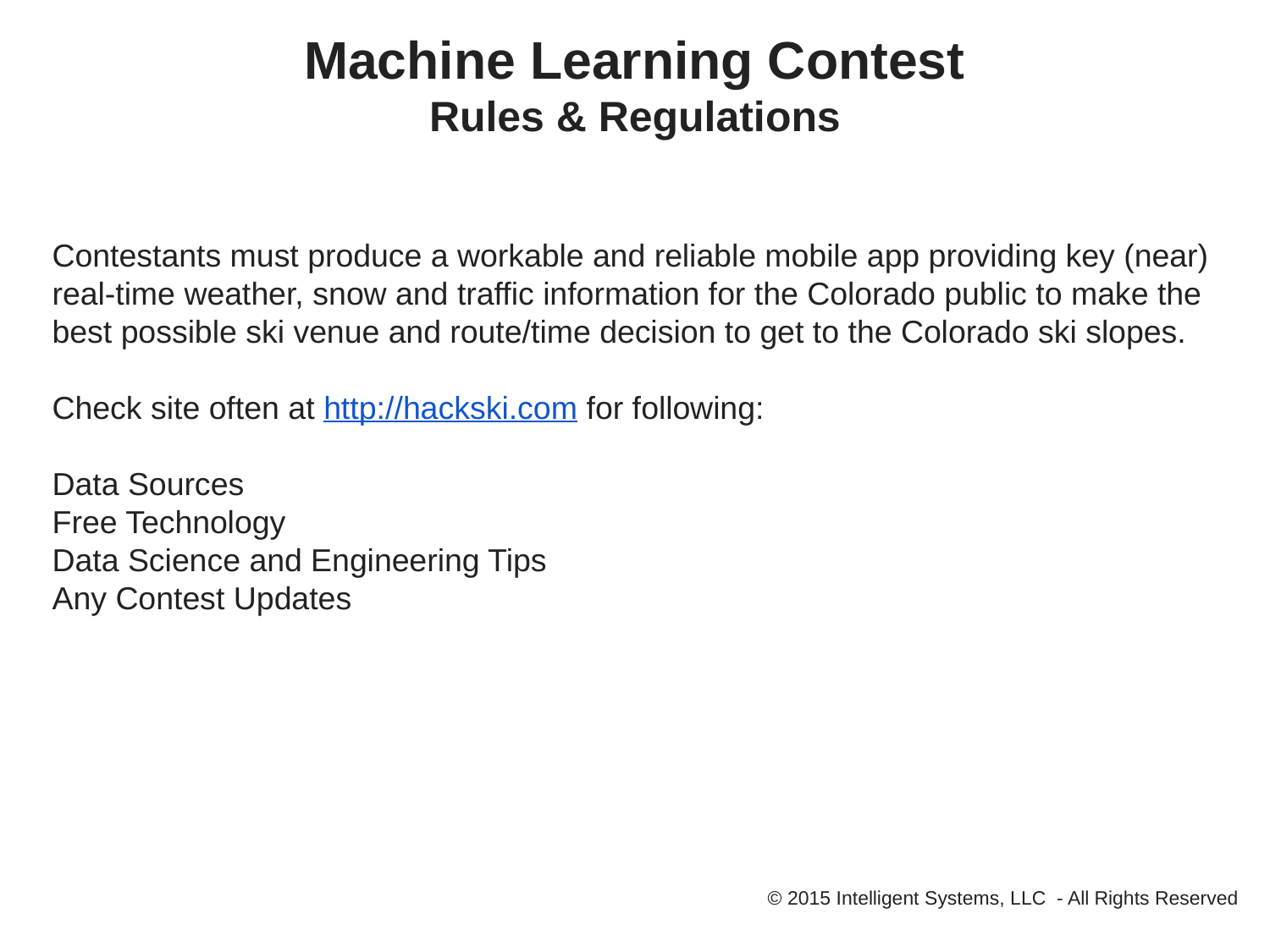

# Machine Learning Contest
Rules & Regulations

Contestants must produce a workable and reliable mobile app providing key (near) real-time weather, snow and traffic information for the Colorado public to make the best possible ski venue and route/time decision to get to the Colorado ski slopes.

Check site often at http://hackski.com for following:

Data Sources
Free Technology
Data Science and Engineering Tips
Any Contest Updates

© 2015 Intelligent Systems, LLC  - All Rights Reserved